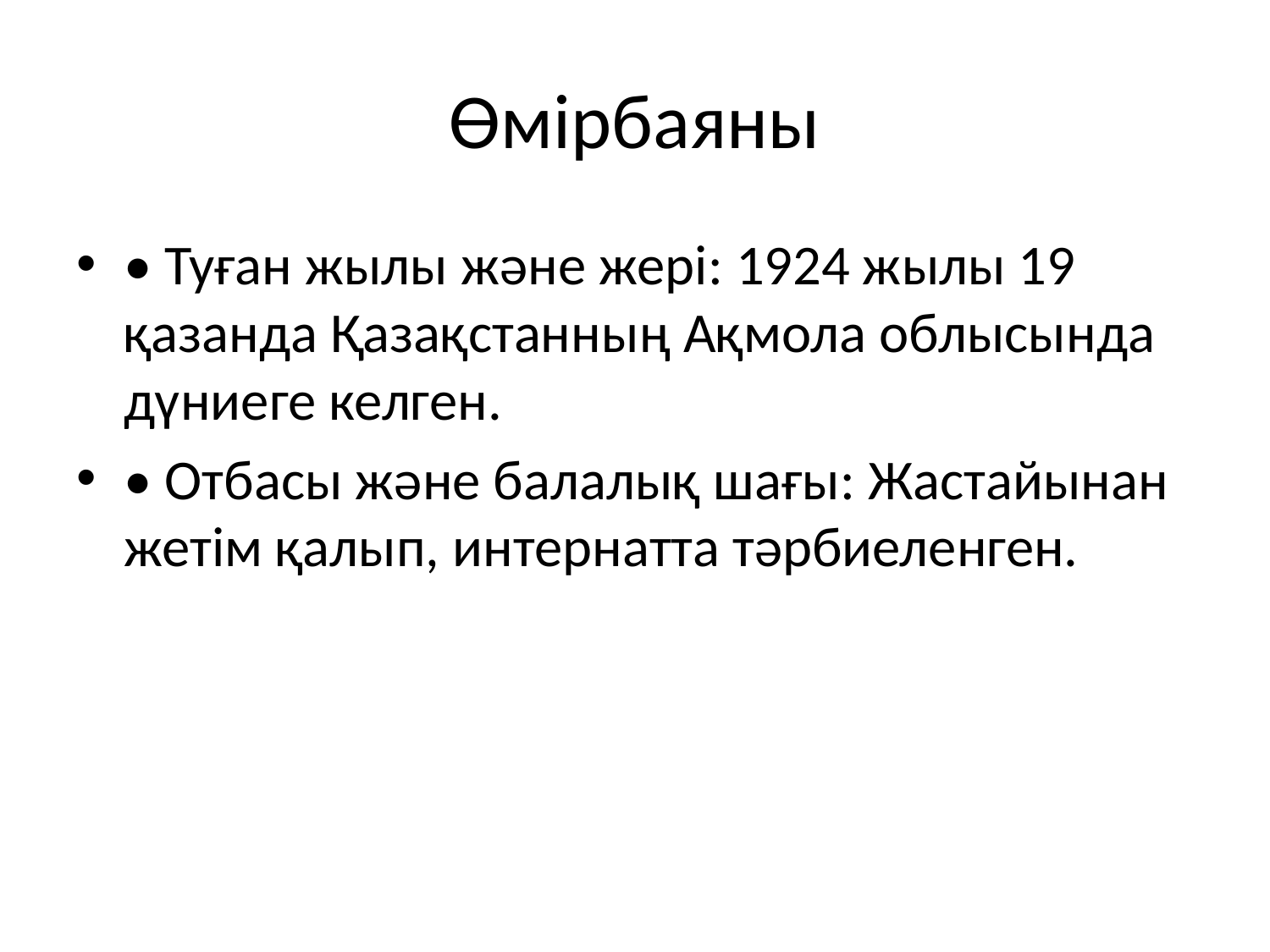

# Өмірбаяны
• Туған жылы және жері: 1924 жылы 19 қазанда Қазақстанның Ақмола облысында дүниеге келген.
• Отбасы және балалық шағы: Жастайынан жетім қалып, интернатта тәрбиеленген.